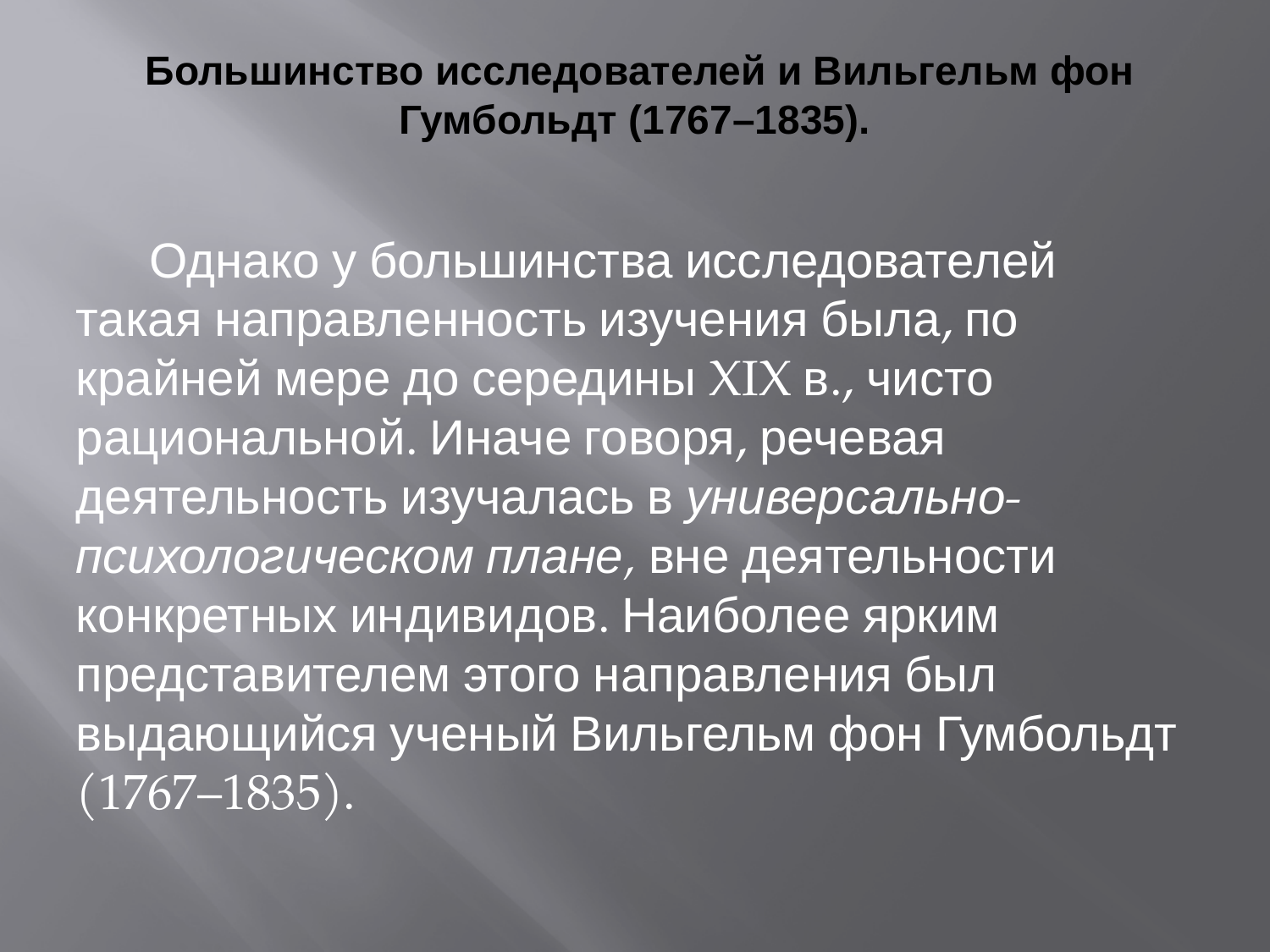

# Большинство исследователей и Вильгельм фон Гумбольдт (1767–1835).
      Однако у большинства исследователей такая направленность изучения была, по крайней мере до середины XIX в., чисто рациональной. Иначе говоря, речевая деятельность изучалась в универсально-психологическом плане, вне деятельности конкретных индивидов. Наиболее ярким представителем этого направления был выдающийся ученый Вильгельм фон Гумбольдт (1767–1835).